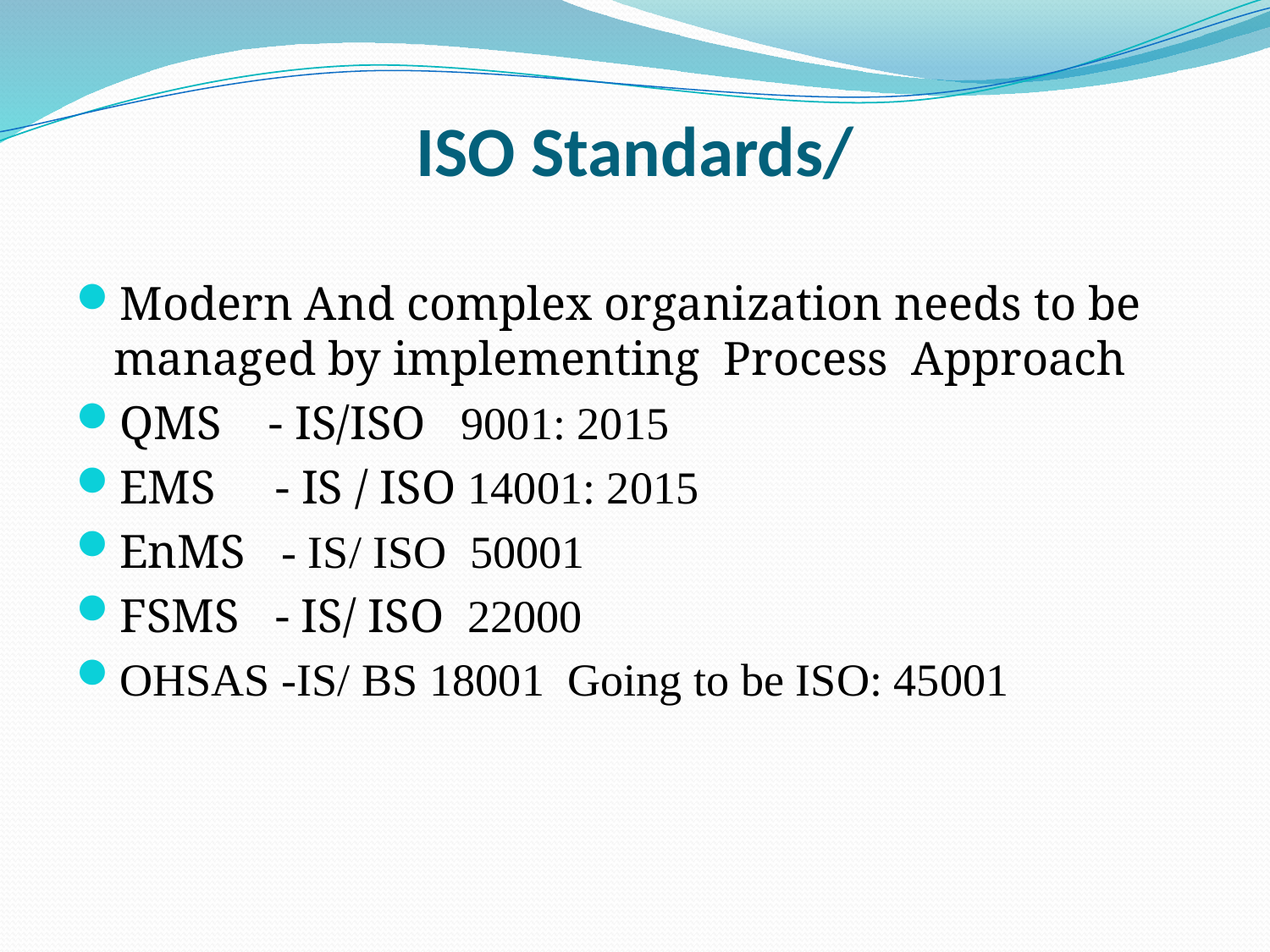

# ISO Standards/
Modern And complex organization needs to be managed by implementing  Process  Approach
QMS    - IS/ISO   9001: 2015
EMS     - IS / ISO 14001: 2015
EnMS   - IS/ ISO  50001
FSMS   - IS/ ISO  22000
OHSAS -IS/ BS 18001  Going to be ISO: 45001